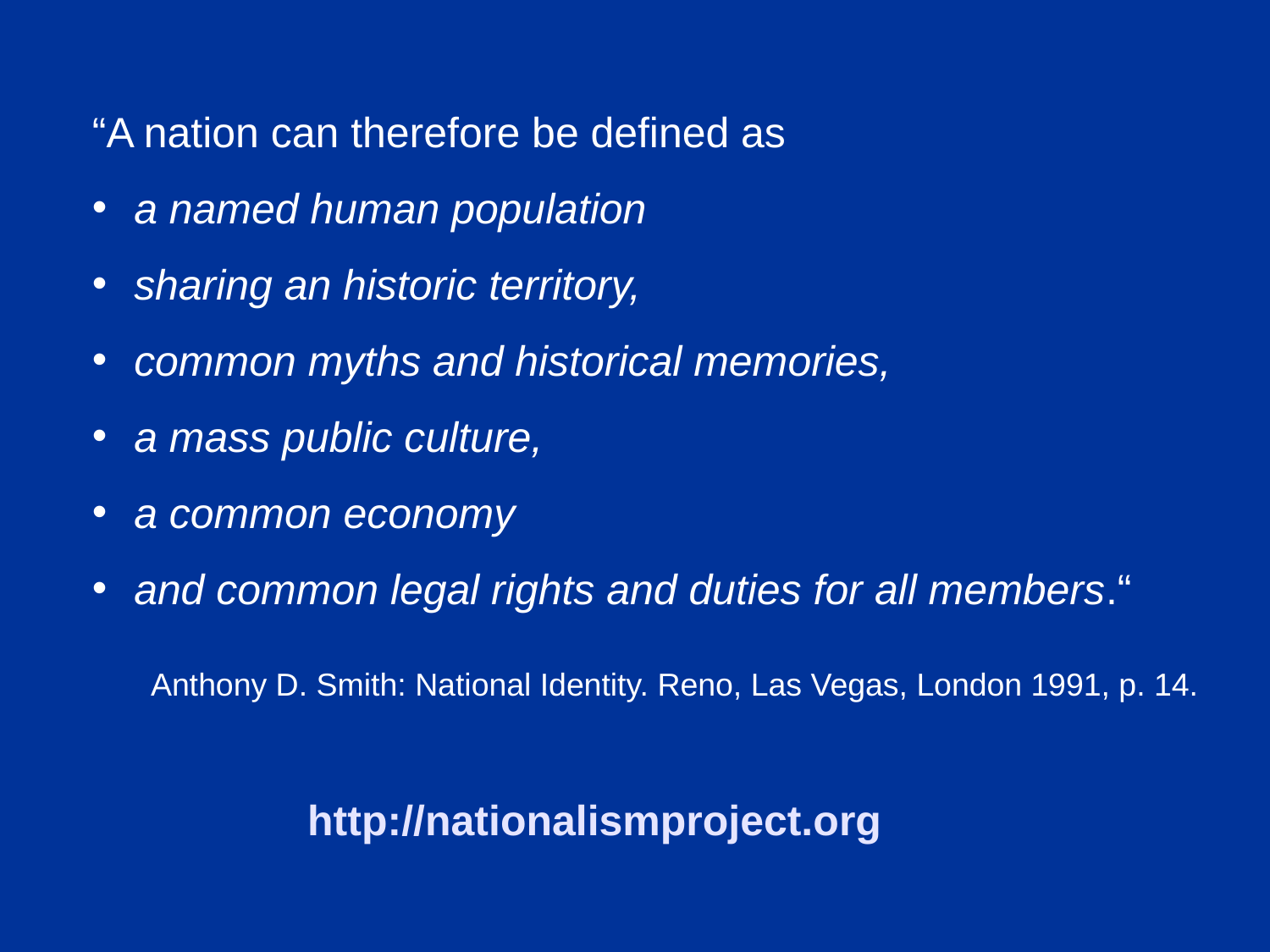

“A nation can therefore be defined as
 a named human population
 sharing an historic territory,
 common myths and historical memories,
 a mass public culture,
 a common economy
 and common legal rights and duties for all members.“

Anthony D. Smith: National Identity. Reno, Las Vegas, London 1991, p. 14.
http://nationalismproject.org